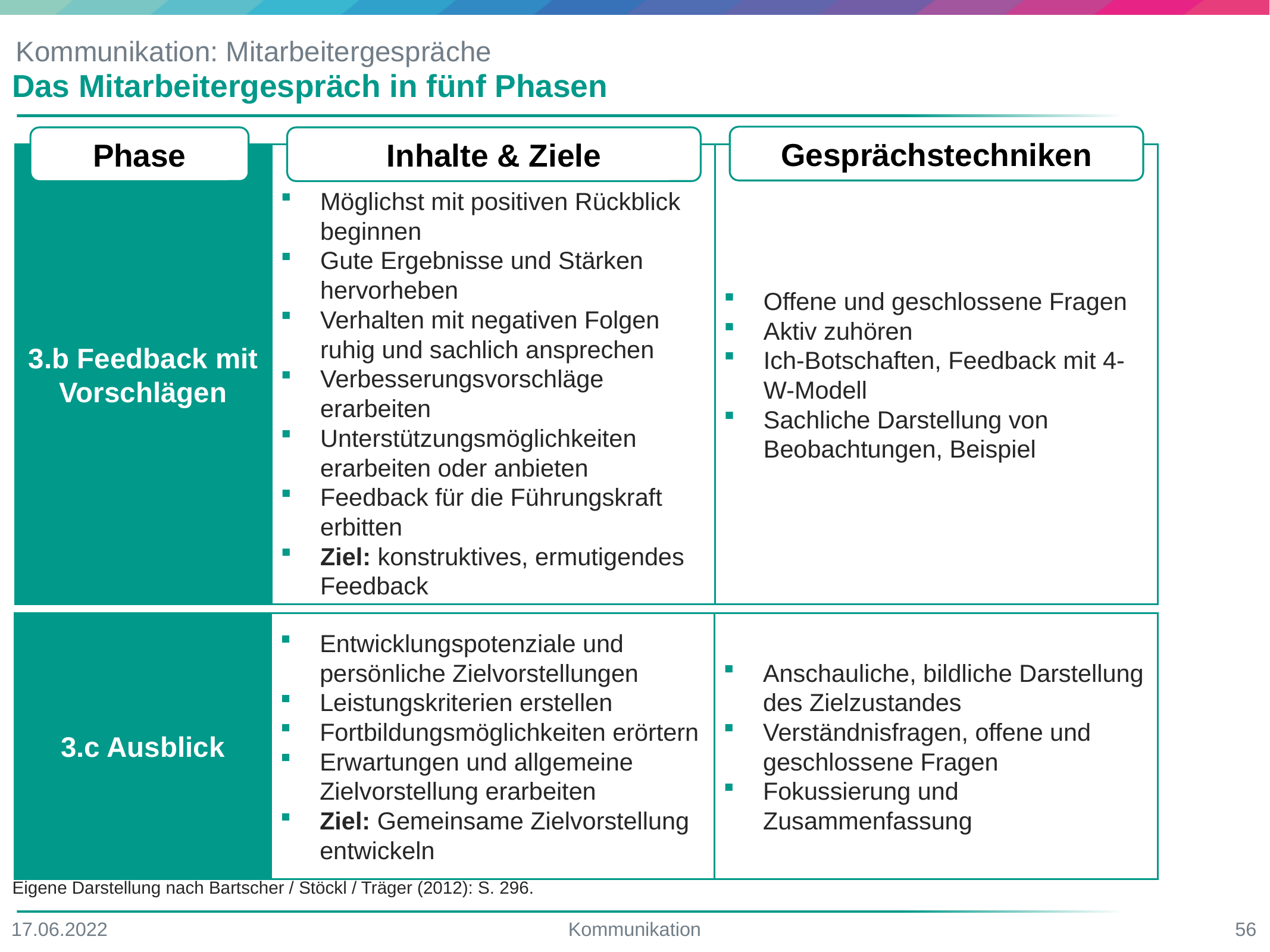

# Kommunikation: Mitarbeitergespräche
Das Mitarbeitergespräch in fünf Phasen
Gesprächstechniken
Phase
Inhalte & Ziele
3.b Feedback mit Vorschlägen
Möglichst mit positiven Rückblick beginnen
Gute Ergebnisse und Stärken hervorheben
Verhalten mit negativen Folgen ruhig und sachlich ansprechen
Verbesserungsvorschläge erarbeiten
Unterstützungsmöglichkeiten erarbeiten oder anbieten
Feedback für die Führungskraft erbitten
Ziel: konstruktives, ermutigendes Feedback
Offene und geschlossene Fragen
Aktiv zuhören
Ich-Botschaften, Feedback mit 4-W-Modell
Sachliche Darstellung von Beobachtungen, Beispiel
Entwicklungspotenziale und persönliche Zielvorstellungen
Leistungskriterien erstellen
Fortbildungsmöglichkeiten erörtern
Erwartungen und allgemeine Zielvorstellung erarbeiten
Ziel: Gemeinsame Zielvorstellung entwickeln
Anschauliche, bildliche Darstellung des Zielzustandes
Verständnisfragen, offene und geschlossene Fragen
Fokussierung und Zusammenfassung
3.c Ausblick
Eigene Darstellung nach Bartscher / Stöckl / Träger (2012): S. 296.
17.06.2022
Kommunikation
56